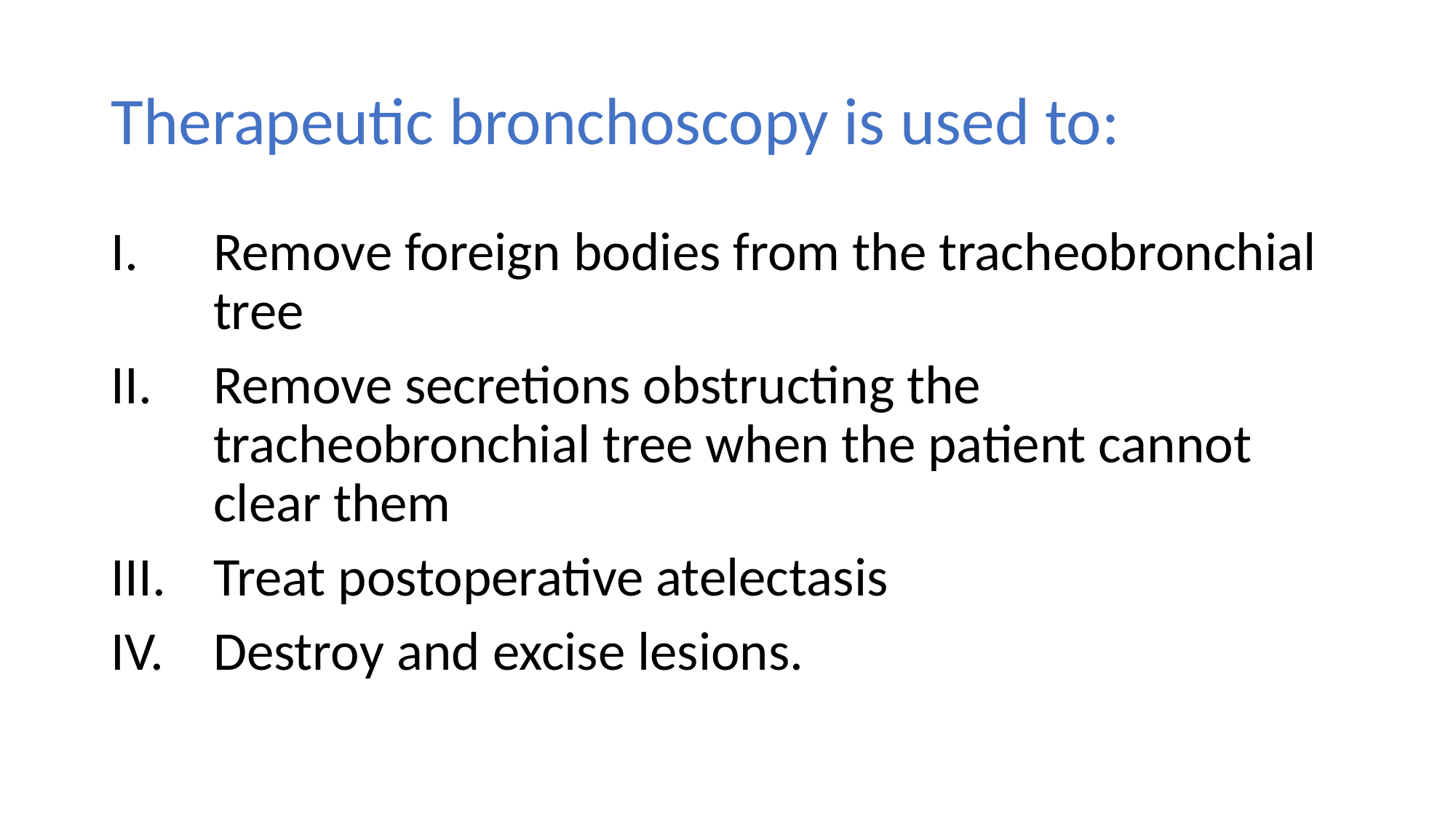

# Therapeutic bronchoscopy is used to:
Remove foreign bodies from the tracheobronchial tree
Remove secretions obstructing the tracheobronchial tree when the patient cannot clear them
Treat postoperative atelectasis
Destroy and excise lesions.